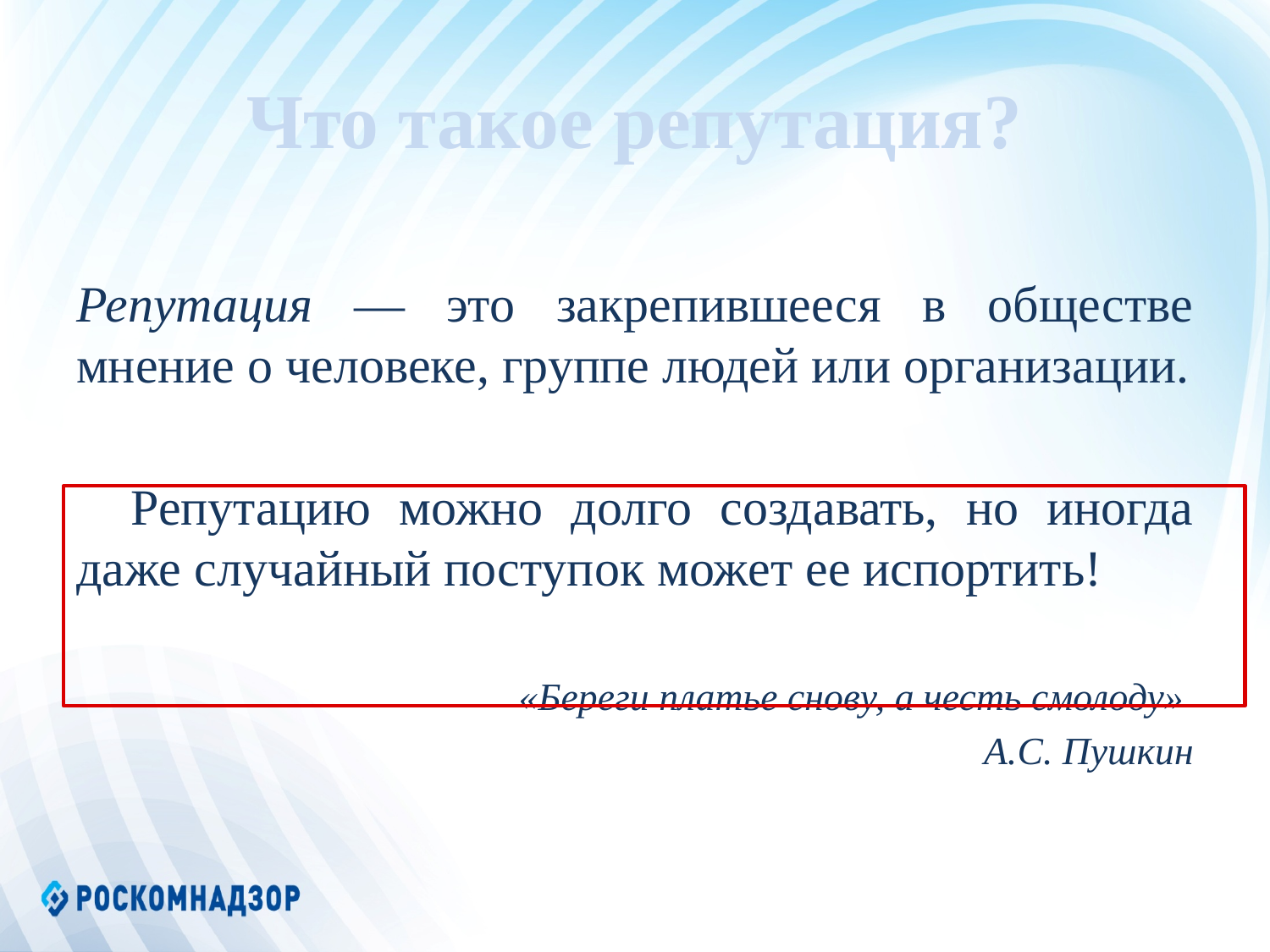

# Что такое репутация?

Репутация — это закрепившееся в обществе мнение о человеке, группе людей или организации.

	Репутацию можно долго создавать, но иногда даже случайный поступок может ее испортить!

«Береги платье снову, а честь смолоду»
А.С. Пушкин